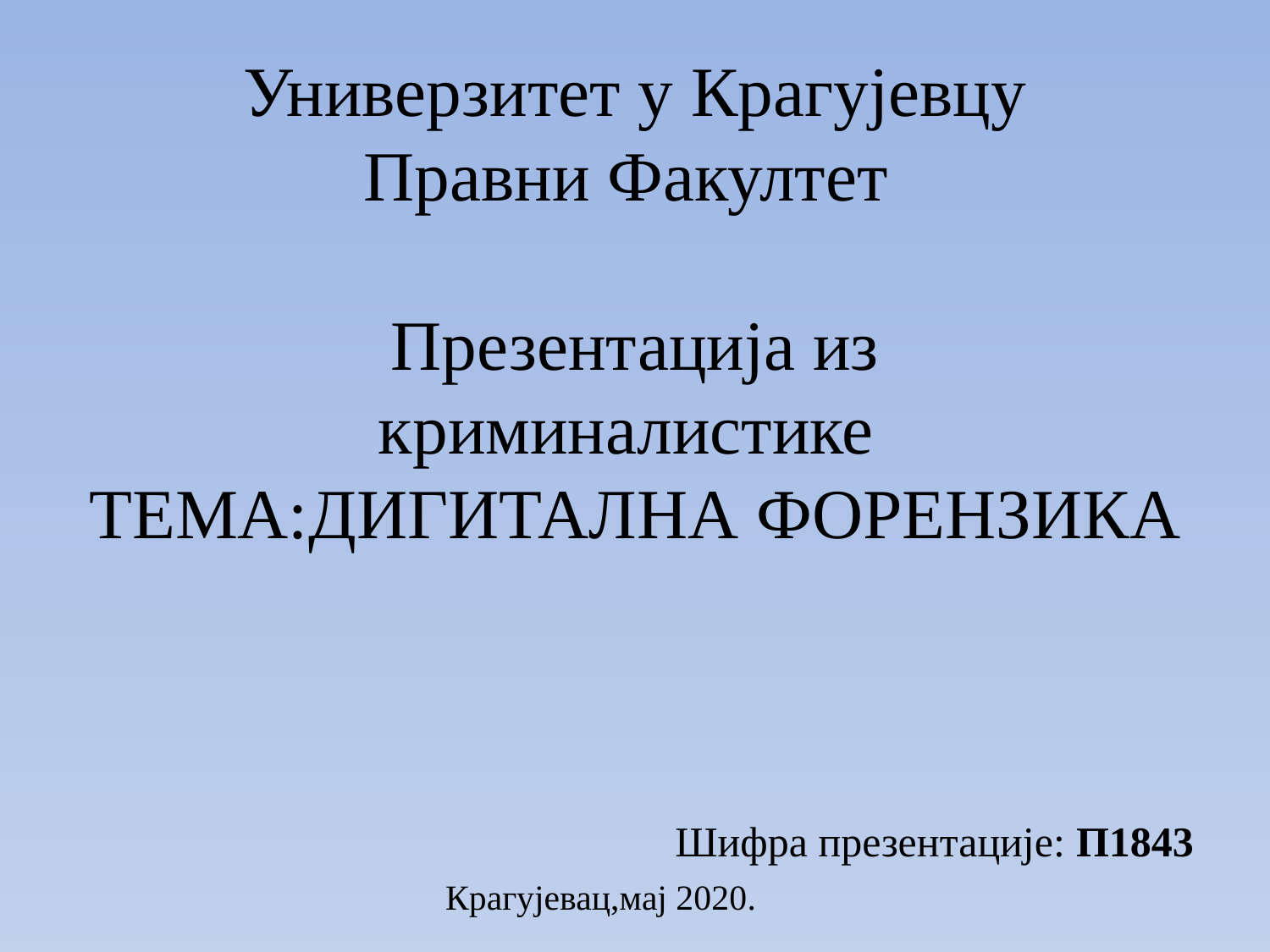

# Универзитет у Крагујевцу Правни Факултет Презентација из криминалистике TEMA:ДИГИТАЛНА ФОРЕНЗИКА

  Шифра презентације: П1843

Крагујевац,мај 2020.